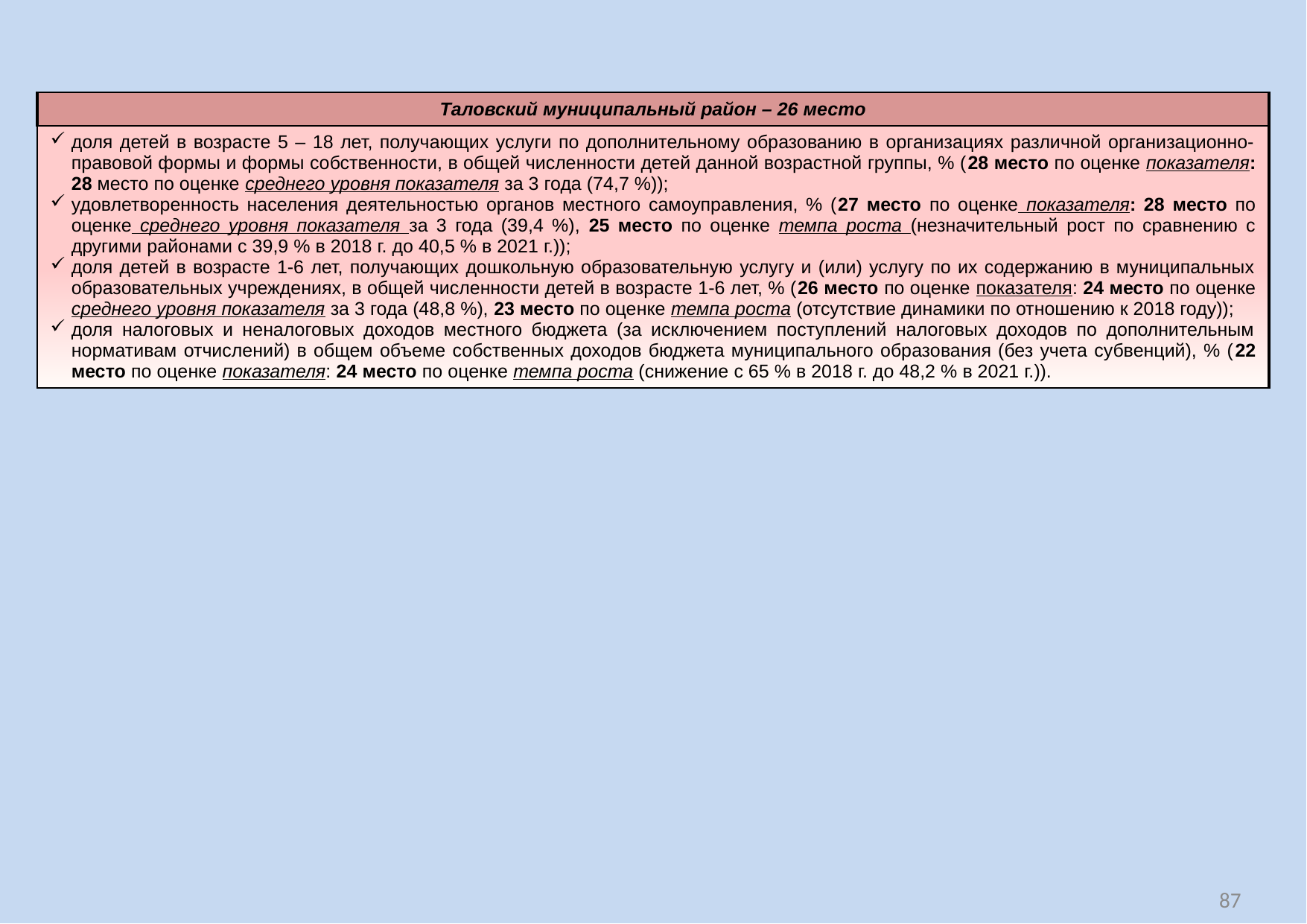

| Таловский муниципальный район – 26 место |
| --- |
| доля детей в возрасте 5 – 18 лет, получающих услуги по дополнительному образованию в организациях различной организационно-правовой формы и формы собственности, в общей численности детей данной возрастной группы, % (28 место по оценке показателя: 28 место по оценке среднего уровня показателя за 3 года (74,7 %)); удовлетворенность населения деятельностью органов местного самоуправления, % (27 место по оценке показателя: 28 место по оценке среднего уровня показателя за 3 года (39,4 %), 25 место по оценке темпа роста (незначительный рост по сравнению с другими районами с 39,9 % в 2018 г. до 40,5 % в 2021 г.)); доля детей в возрасте 1-6 лет, получающих дошкольную образовательную услугу и (или) услугу по их содержанию в муниципальных образовательных учреждениях, в общей численности детей в возрасте 1-6 лет, % (26 место по оценке показателя: 24 место по оценке среднего уровня показателя за 3 года (48,8 %), 23 место по оценке темпа роста (отсутствие динамики по отношению к 2018 году)); доля налоговых и неналоговых доходов местного бюджета (за исключением поступлений налоговых доходов по дополнительным нормативам отчислений) в общем объеме собственных доходов бюджета муниципального образования (без учета субвенций), % (22 место по оценке показателя: 24 место по оценке темпа роста (снижение с 65 % в 2018 г. до 48,2 % в 2021 г.)). |
87